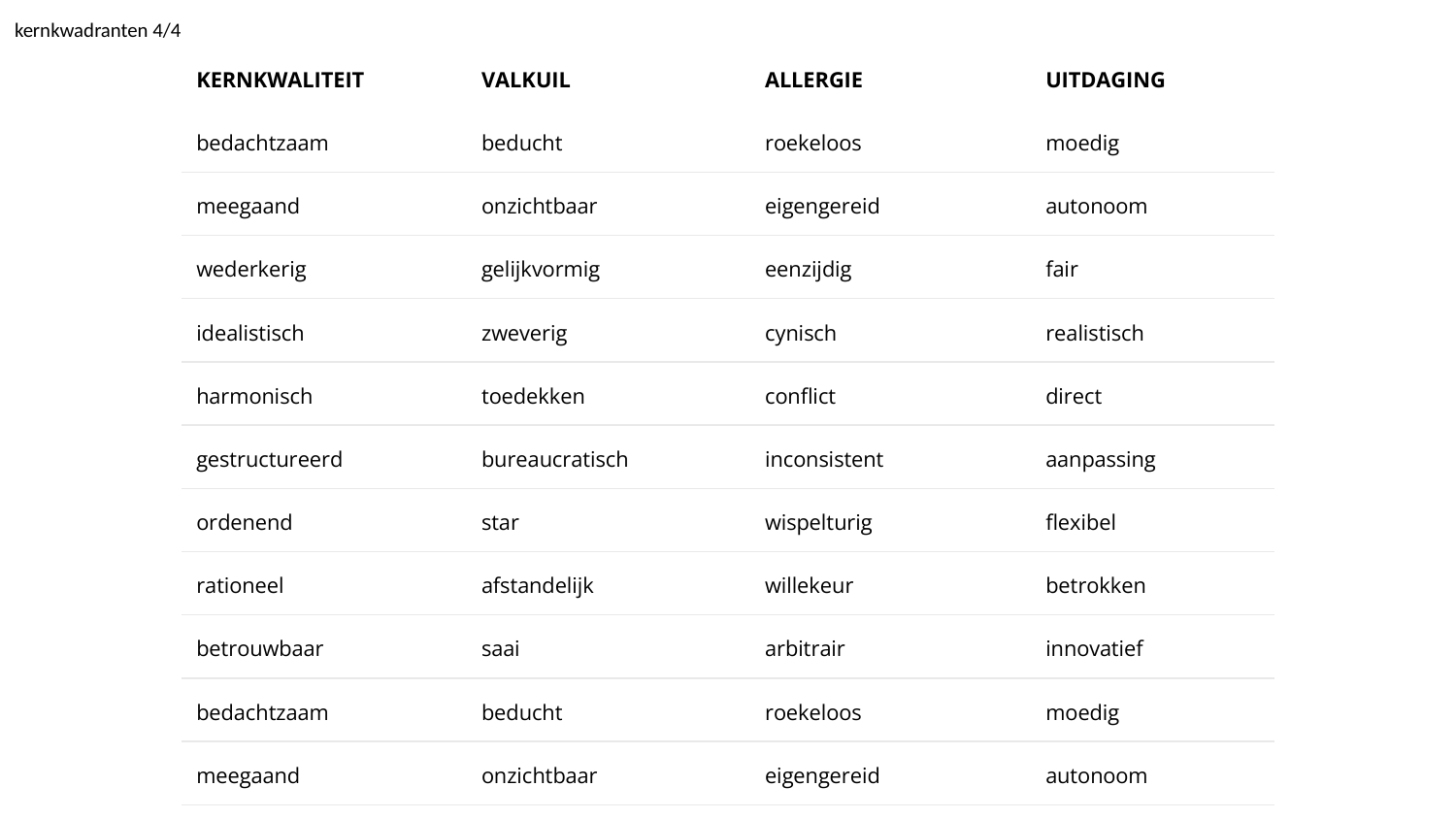

kernkwadranten 4/4
| KERNKWALITEIT | VALKUIL | ALLERGIE | UITDAGING |
| --- | --- | --- | --- |
| bedachtzaam | beducht | roekeloos | moedig |
| meegaand | onzichtbaar | eigengereid | autonoom |
| wederkerig | gelijkvormig | eenzijdig | fair |
| idealistisch | zweverig | cynisch | realistisch |
| harmonisch | toedekken | conflict | direct |
| gestructureerd | bureaucratisch | inconsistent | aanpassing |
| ordenend | star | wispelturig | flexibel |
| rationeel | afstandelijk | willekeur | betrokken |
| betrouwbaar | saai | arbitrair | innovatief |
| bedachtzaam | beducht | roekeloos | moedig |
| meegaand | onzichtbaar | eigengereid | autonoom |